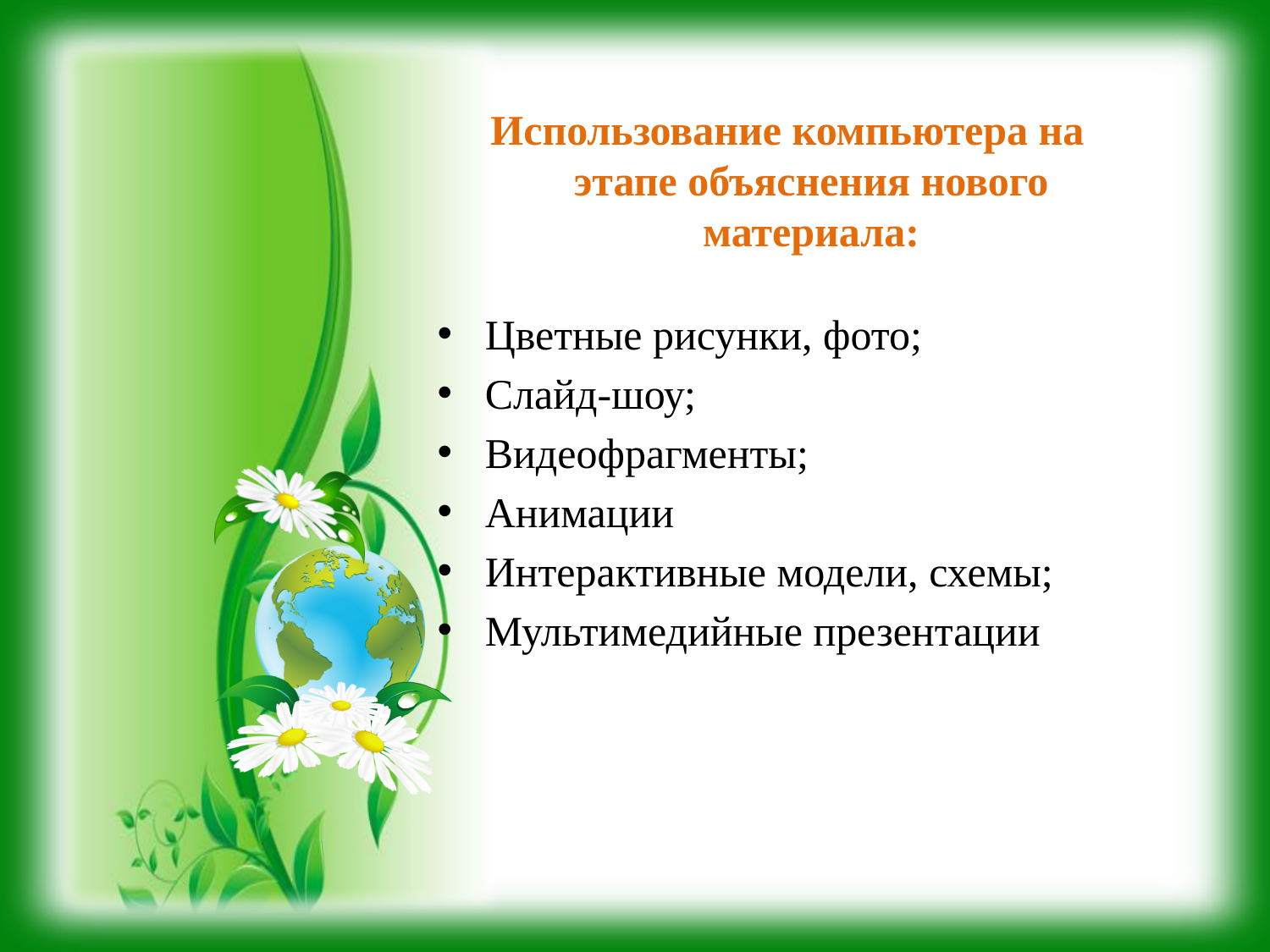

Использование компьютера на этапе объяснения нового материала:

Цветные рисунки, фото;
Слайд-шоу;
Видеофрагменты;
Анимации
Интерактивные модели, схемы;
Мультимедийные презентации